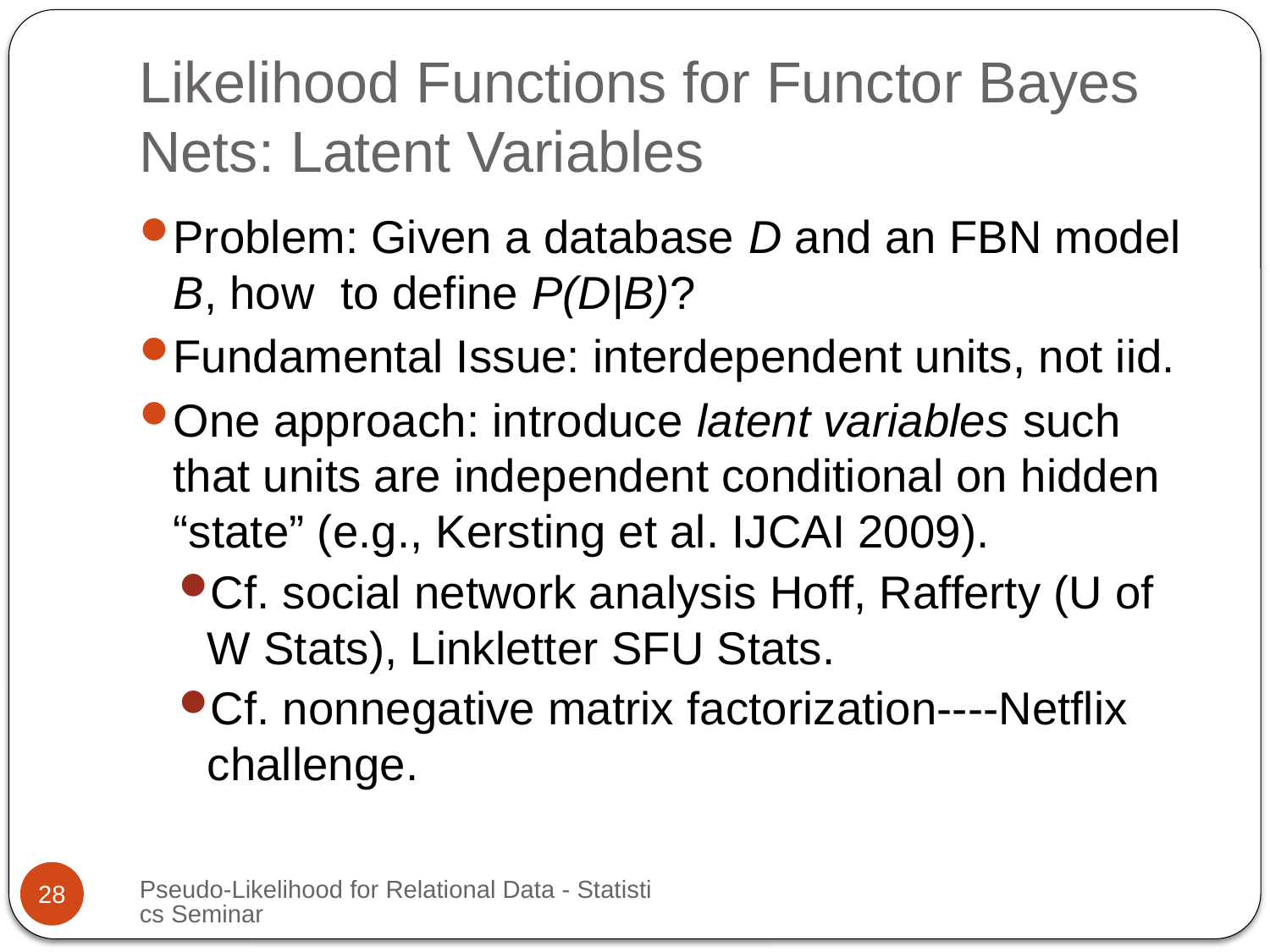

# Likelihood Functions for Functor Bayes Nets: Latent Variables
Problem: Given a database D and an FBN model B, how  to define P(D|B)?
Fundamental Issue: interdependent units, not iid.
One approach: introduce latent variables such that units are independent conditional on hidden “state” (e.g., Kersting et al. IJCAI 2009).
Cf. social network analysis Hoff, Rafferty (U of W Stats), Linkletter SFU Stats.
Cf. nonnegative matrix factorization----Netflix challenge.
Pseudo-Likelihood for Relational Data - Statistics Seminar
28